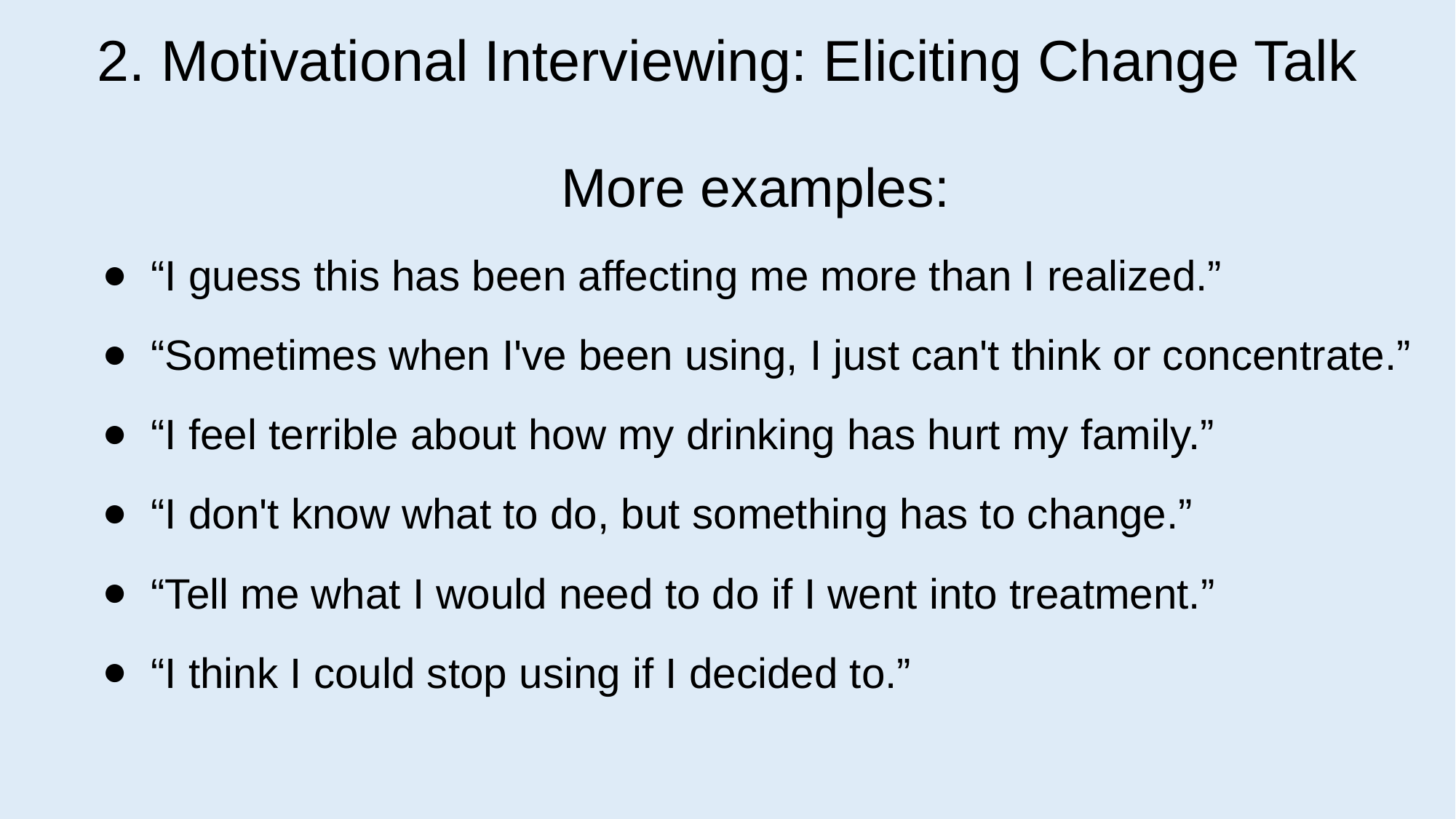

# 2. Motivational Interviewing: Eliciting Change Talk

More examples:

“I guess this has been affecting me more than I realized.”

“Sometimes when I've been using, I just can't think or concentrate.”

“I feel terrible about how my drinking has hurt my family.”

“I don't know what to do, but something has to change.”

“Tell me what I would need to do if I went into treatment.”

“I think I could stop using if I decided to.”